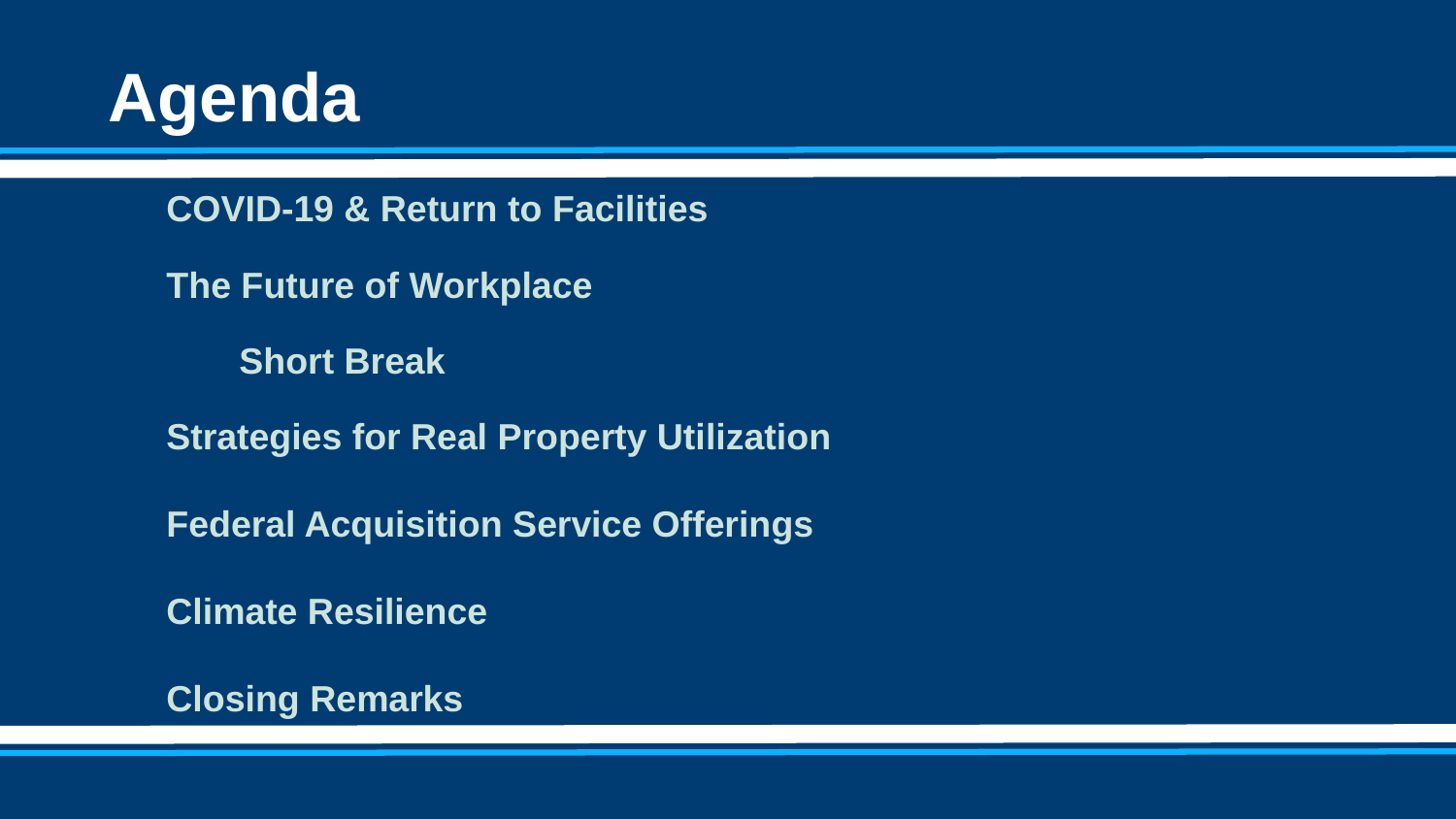

# Agenda
COVID-19 & Return to Facilities
The Future of Workplace
Short Break
Strategies for Real Property Utilization

Federal Acquisition Service Offerings

Climate Resilience

Closing Remarks